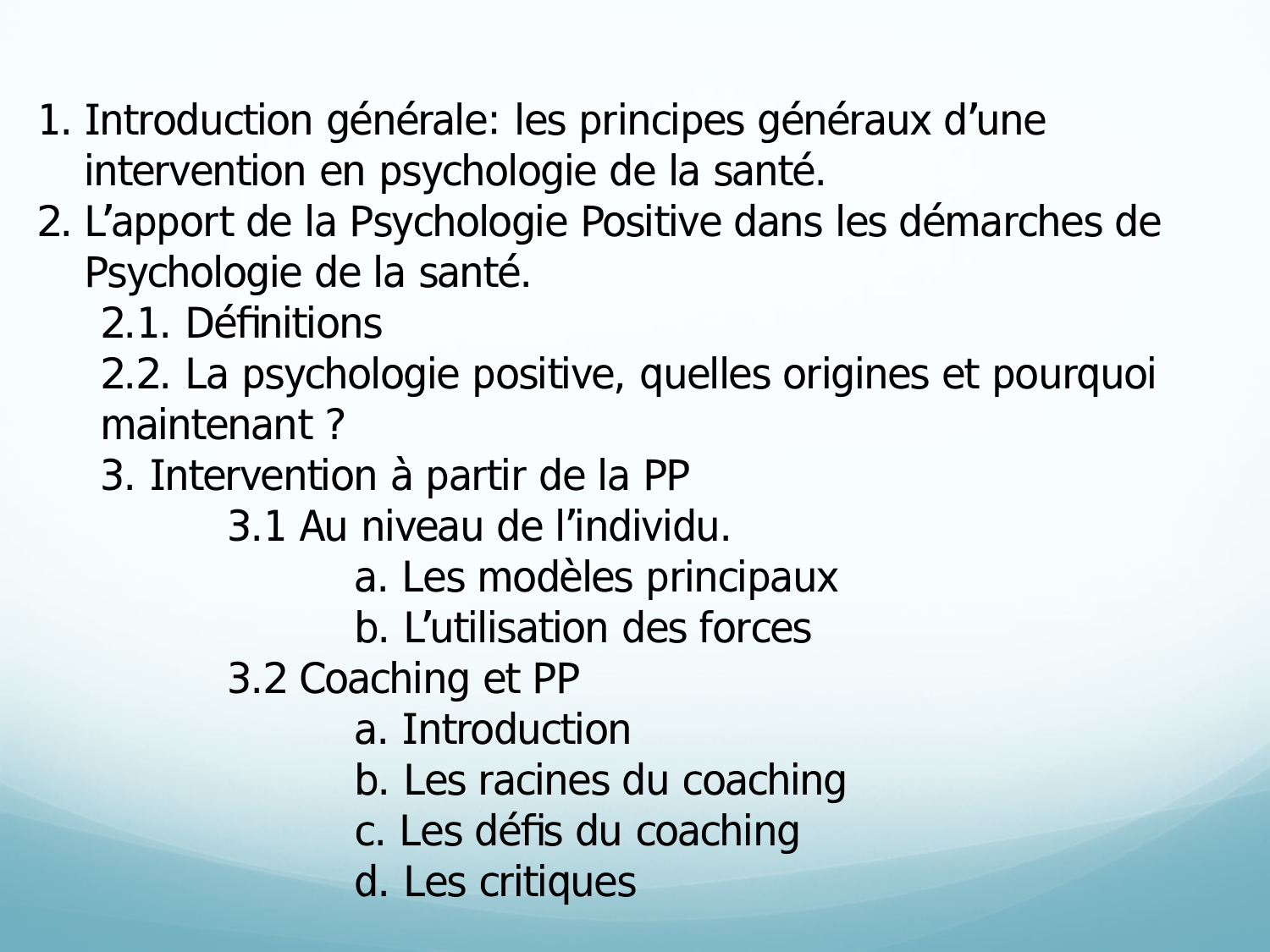

Introduction générale: les principes généraux d’une intervention en psychologie de la santé.
L’apport de la Psychologie Positive dans les démarches de Psychologie de la santé.
2.1. Définitions
2.2. La psychologie positive, quelles origines et pourquoi maintenant ?
3. Intervention à partir de la PP
	3.1 Au niveau de l’individu.
		a. Les modèles principaux
		b. L’utilisation des forces
	3.2 Coaching et PP
		a. Introduction
		b. Les racines du coaching
		c. Les défis du coaching
		d. Les critiques